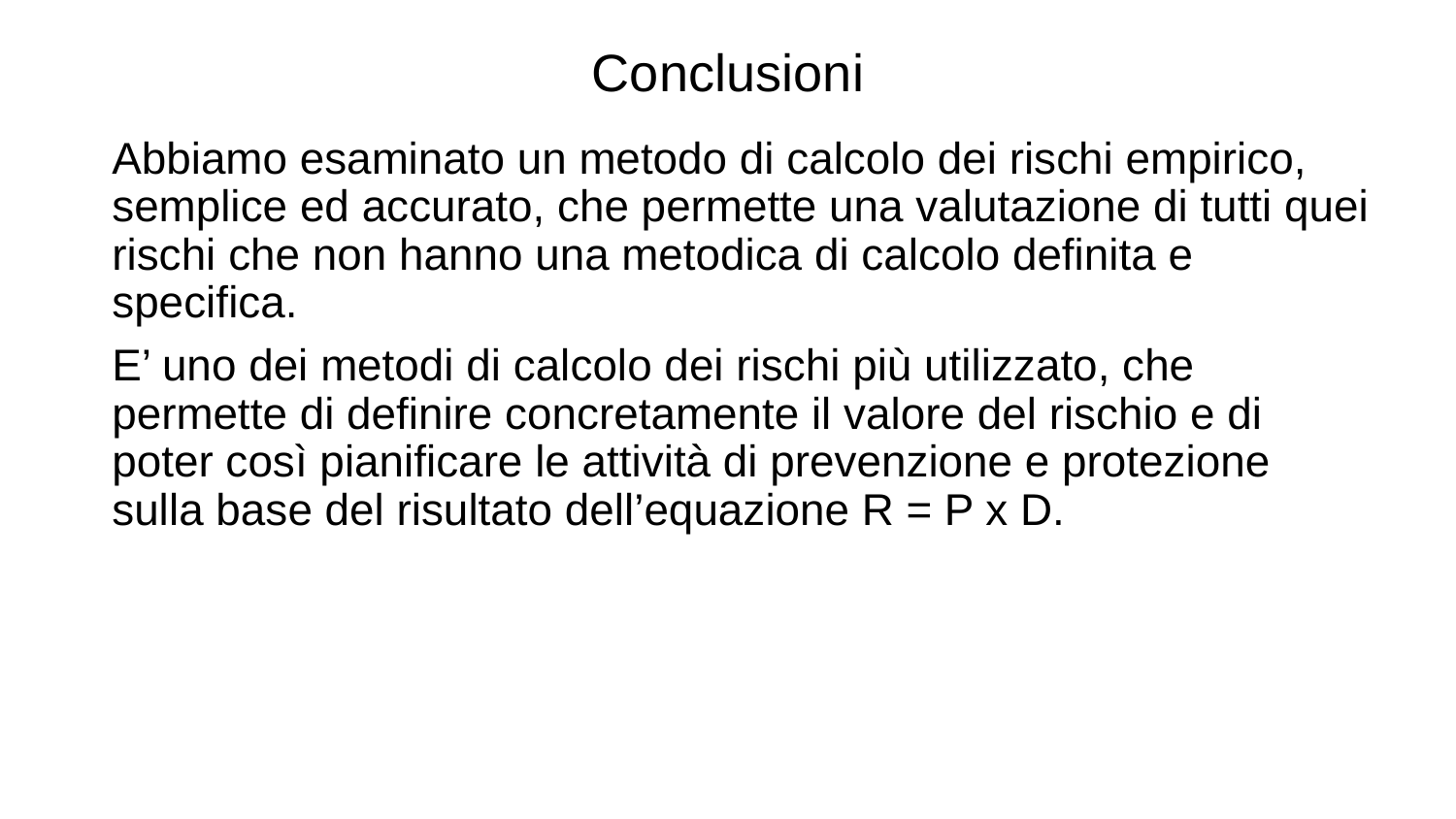

Conclusioni
Abbiamo esaminato un metodo di calcolo dei rischi empirico, semplice ed accurato, che permette una valutazione di tutti quei rischi che non hanno una metodica di calcolo definita e specifica.
E’ uno dei metodi di calcolo dei rischi più utilizzato, che permette di definire concretamente il valore del rischio e di poter così pianificare le attività di prevenzione e protezione sulla base del risultato dell’equazione R = P x D.